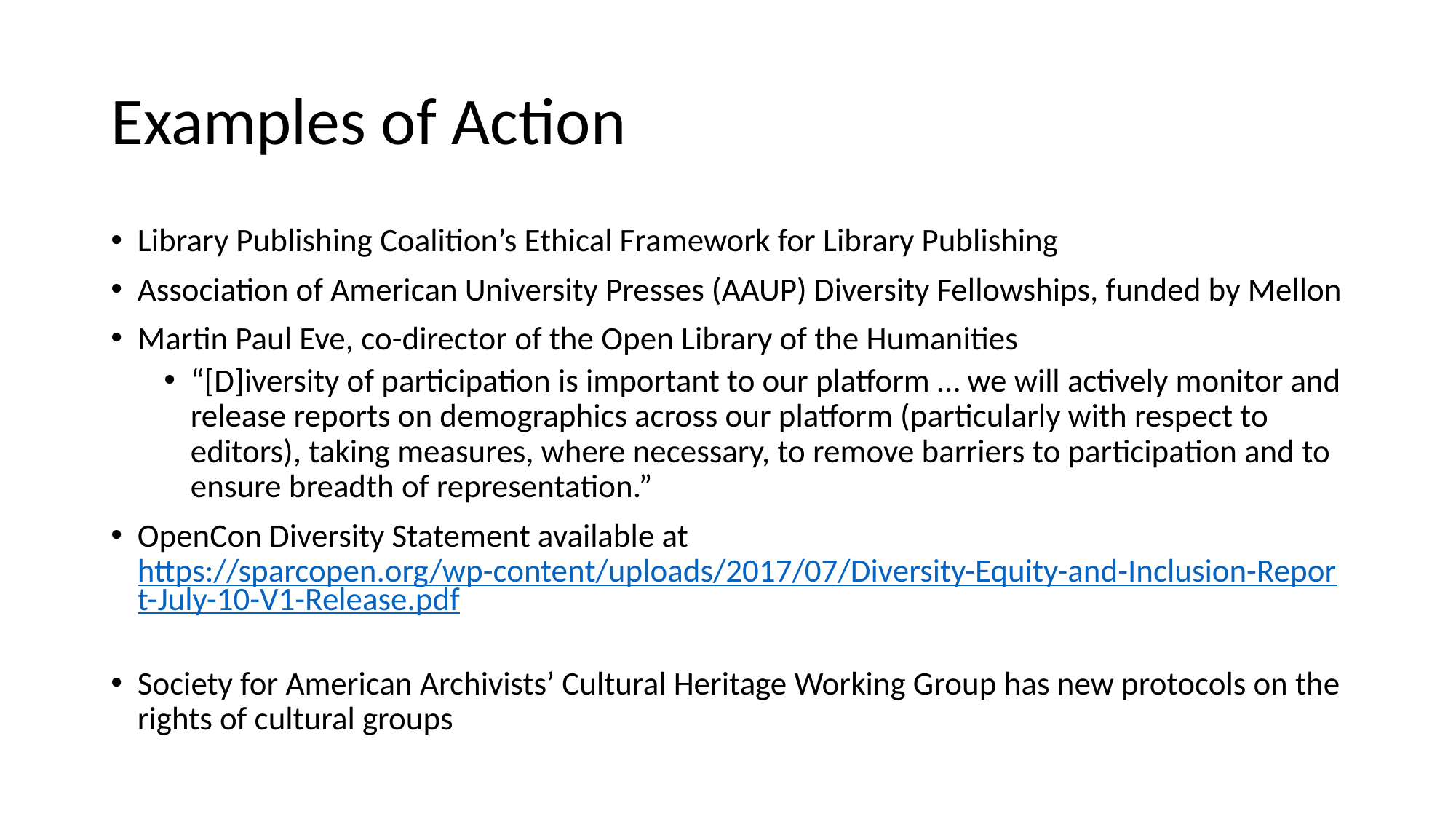

# Examples of Action
Library Publishing Coalition’s Ethical Framework for Library Publishing
Association of American University Presses (AAUP) Diversity Fellowships, funded by Mellon
Martin Paul Eve, co-director of the Open Library of the Humanities
“[D]iversity of participation is important to our platform … we will actively monitor and release reports on demographics across our platform (particularly with respect to editors), taking measures, where necessary, to remove barriers to participation and to ensure breadth of representation.”
OpenCon Diversity Statement available at https://sparcopen.org/wp-content/uploads/2017/07/Diversity-Equity-and-Inclusion-Report-July-10-V1-Release.pdf
Society for American Archivists’ Cultural Heritage Working Group has new protocols on the rights of cultural groups